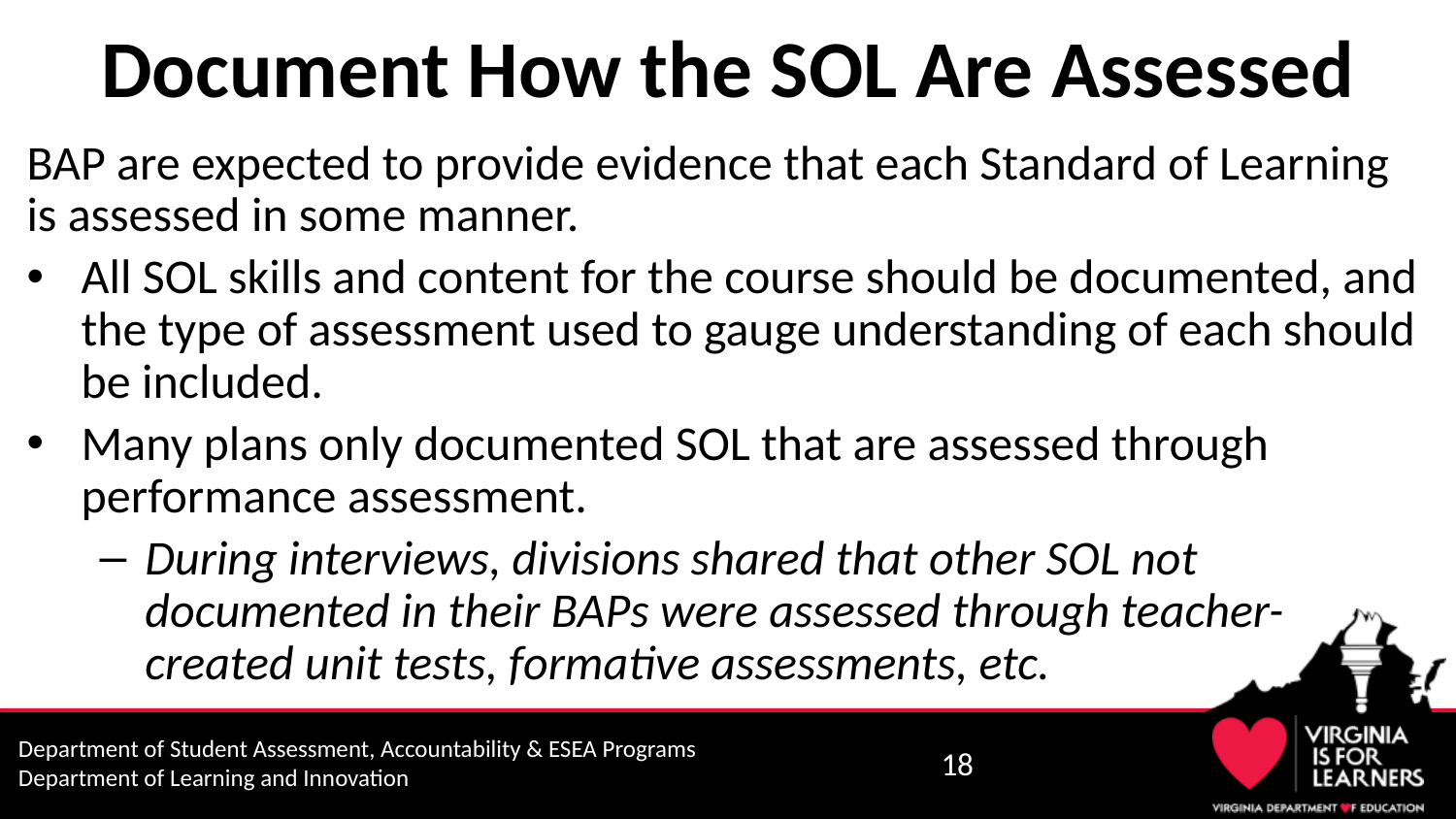

# Document How the SOL Are Assessed
BAP are expected to provide evidence that each Standard of Learning is assessed in some manner.
All SOL skills and content for the course should be documented, and the type of assessment used to gauge understanding of each should be included.
Many plans only documented SOL that are assessed through performance assessment.
During interviews, divisions shared that other SOL not documented in their BAPs were assessed through teacher-created unit tests, formative assessments, etc.